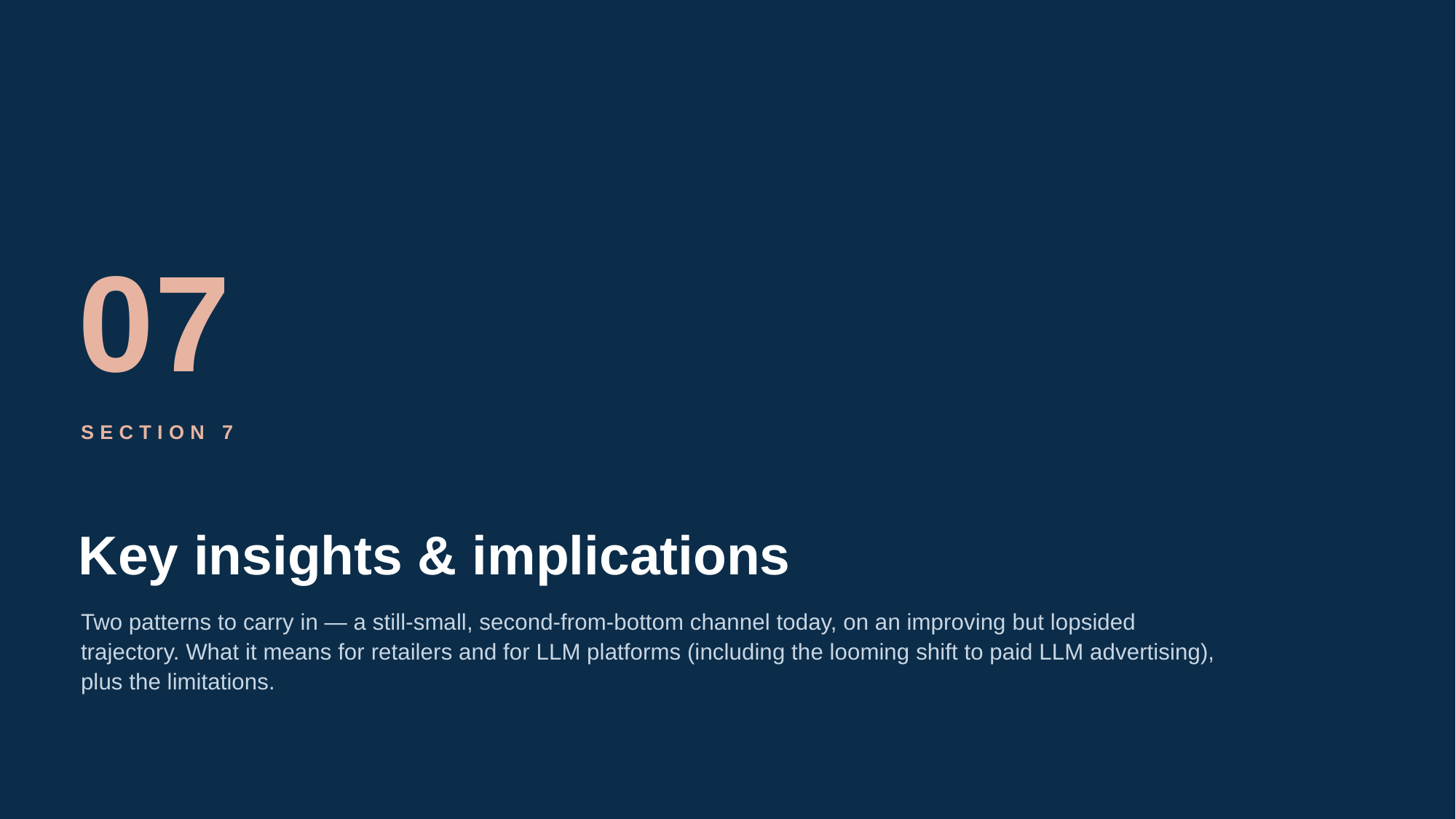

07
SECTION 7
Key insights & implications
Two patterns to carry in — a still-small, second-from-bottom channel today, on an improving but lopsided trajectory. What it means for retailers and for LLM platforms (including the looming shift to paid LLM advertising), plus the limitations.